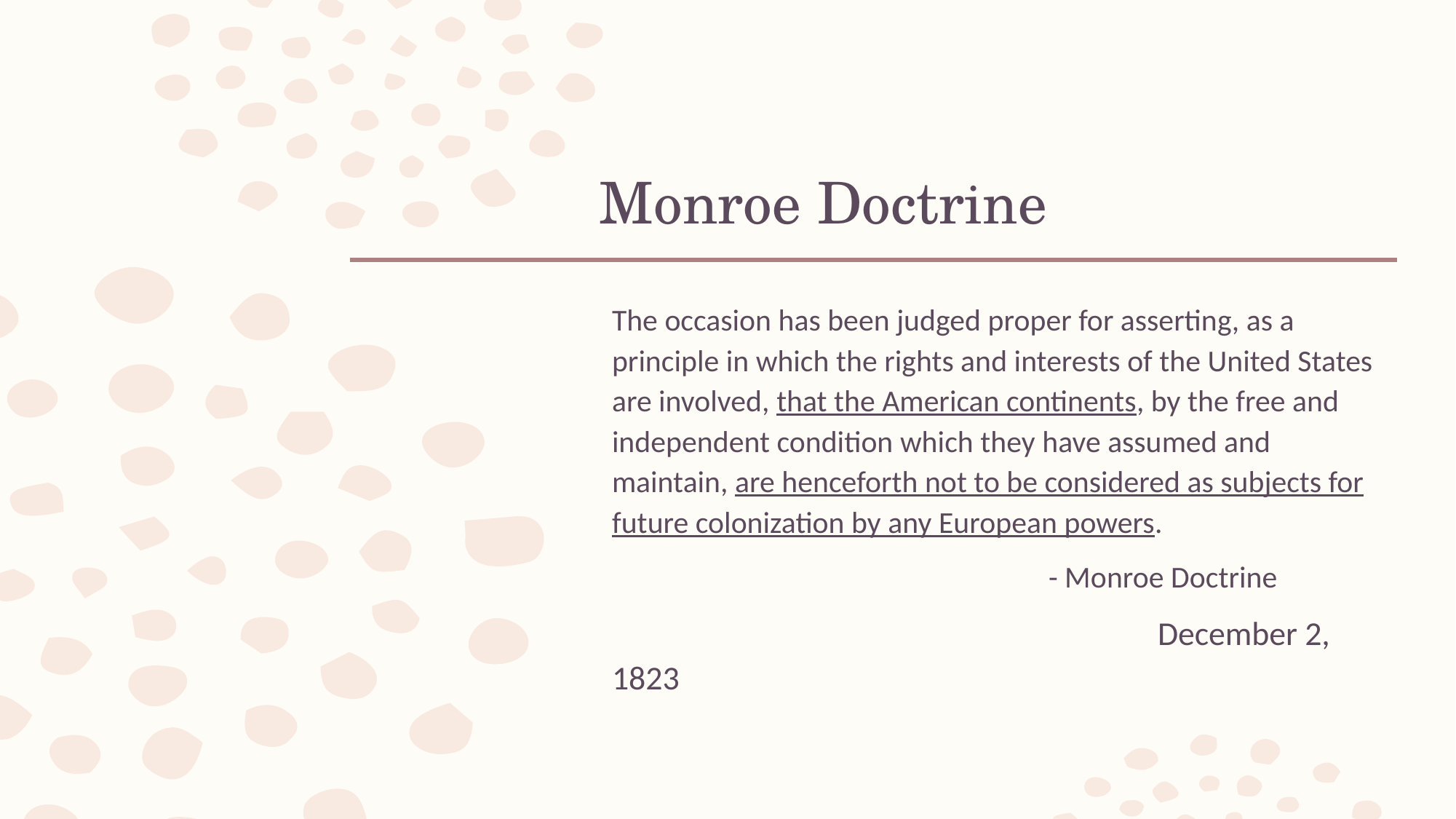

# Monroe Doctrine
The occasion has been judged proper for asserting, as a principle in which the rights and interests of the United States are involved, that the American continents, by the free and independent condition which they have assumed and maintain, are henceforth not to be considered as subjects for future colonization by any European powers.
				- Monroe Doctrine
					December 2, 1823